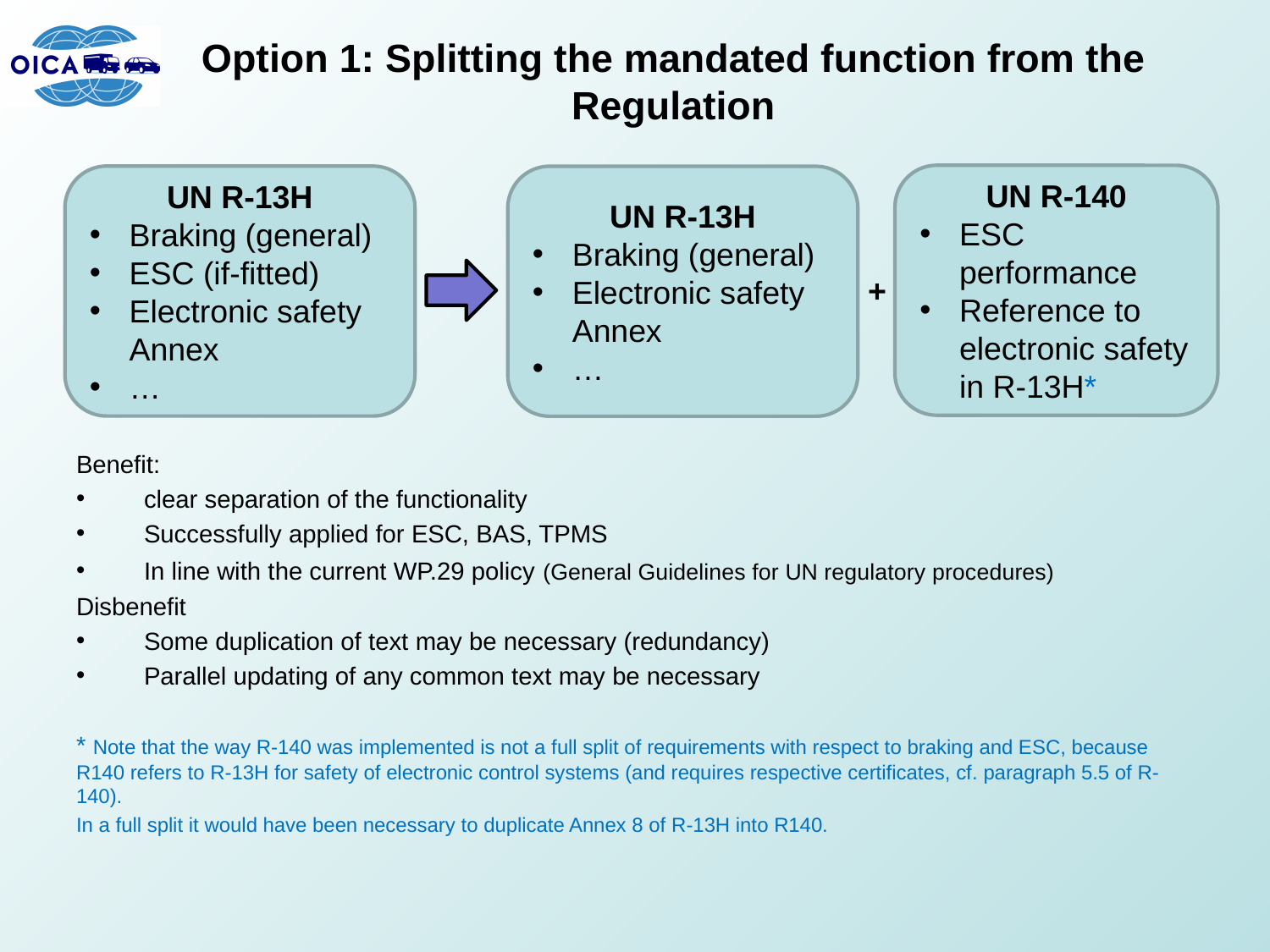

# Option 1: Splitting the mandated function from the Regulation

Benefit:
clear separation of the functionality
Successfully applied for ESC, BAS, TPMS
In line with the current WP.29 policy (General Guidelines for un regulatory procedures)
Disbenefit
Some duplication of text may be necessary (redundancy)
Parallel updating of any common text may be necessary

* Note that the way R-140 was implemented is not a full split of requirements with respect to braking and ESC, because R140 refers to R-13H for safety of electronic control systems (and requires respective certificates, cf. paragraph 5.5 of R-140).
In a full split it would have been necessary to duplicate Annex 8 of R-13H into R140.
UN R-140
ESC performance
Reference to electronic safety in R-13H*
UN R-13H
Braking (general)
ESC (if-fitted)
Electronic safety Annex
…
UN R-13H
Braking (general)
Electronic safety Annex
…

+